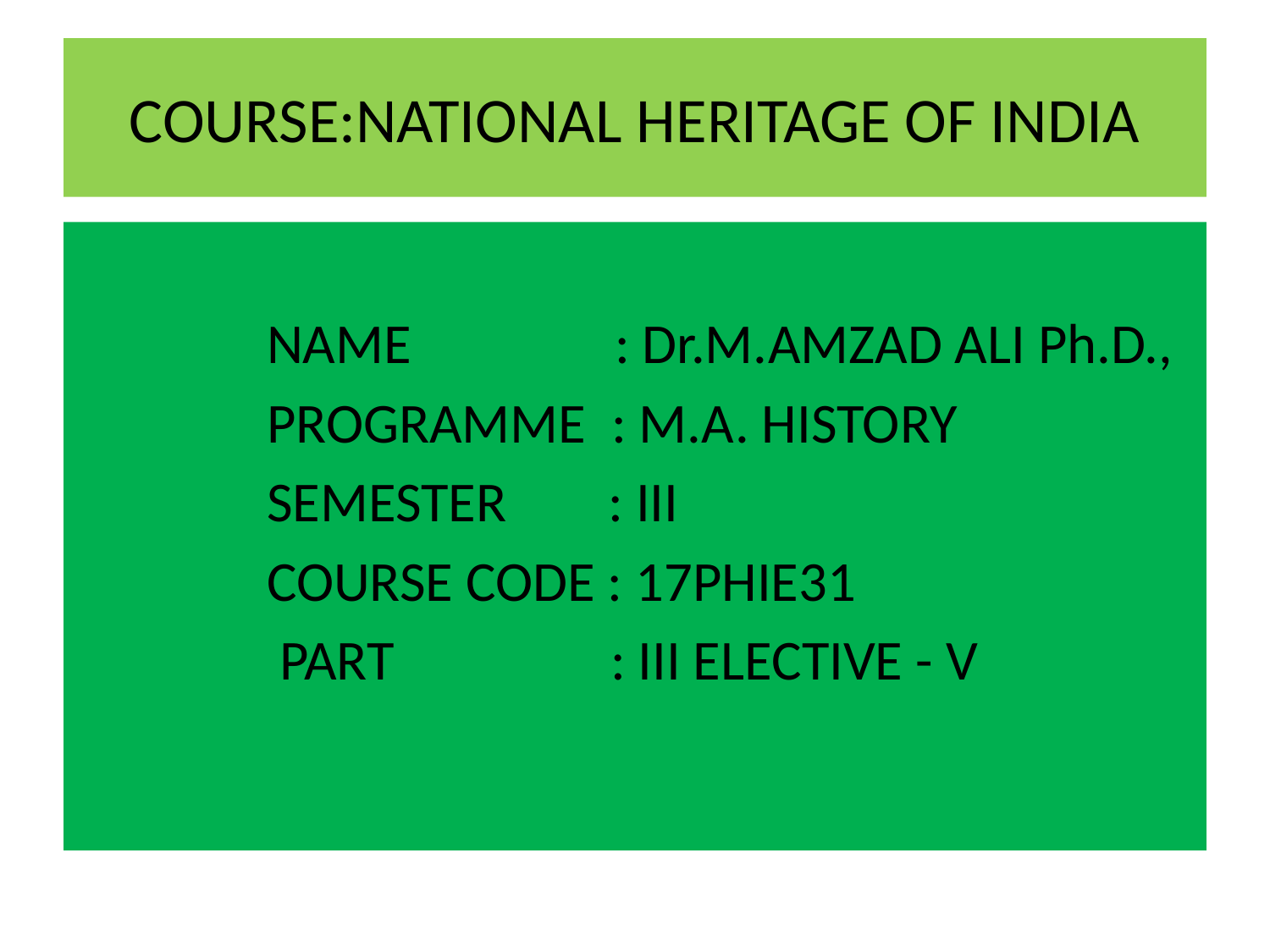

# COURSE:NATIONAL HERITAGE OF INDIA

               NAME                : Dr.M.AMZAD ALI Ph.D.,
               PROGRAMME  : M.A. HISTORY
               SEMESTER        : III
               COURSE CODE : 17PHIE31
                PART                 : III ELECTIVE - V